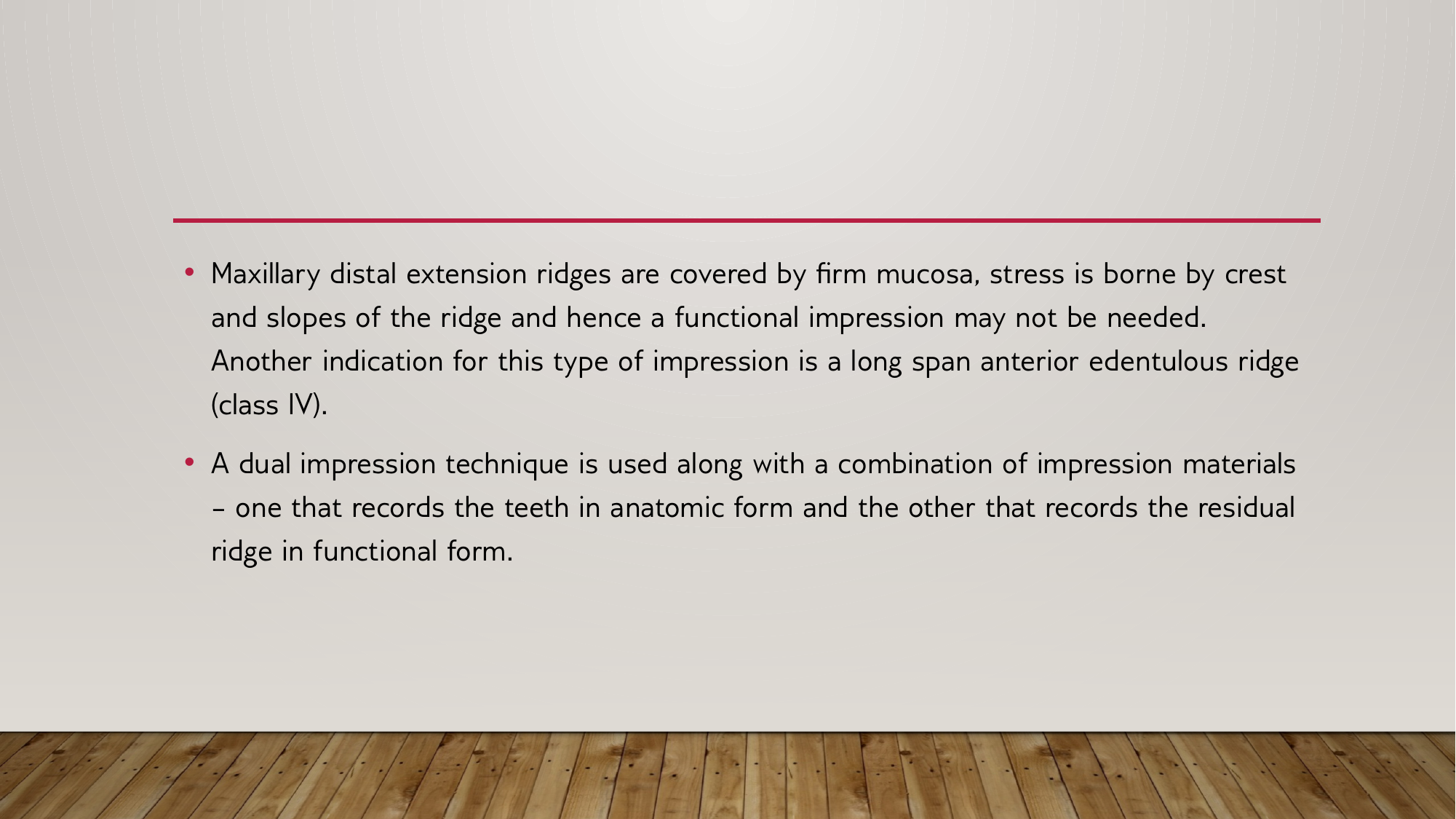

#
Maxillary distal extension ridges are covered by firm mucosa, stress is borne by crest and slopes of the ridge and hence a functional impression may not be needed. Another indication for this type of impression is a long span anterior edentulous ridge (class IV).
A dual impression technique is used along with a combination of impression materials – one that records the teeth in anatomic form and the other that records the residual ridge in functional form.